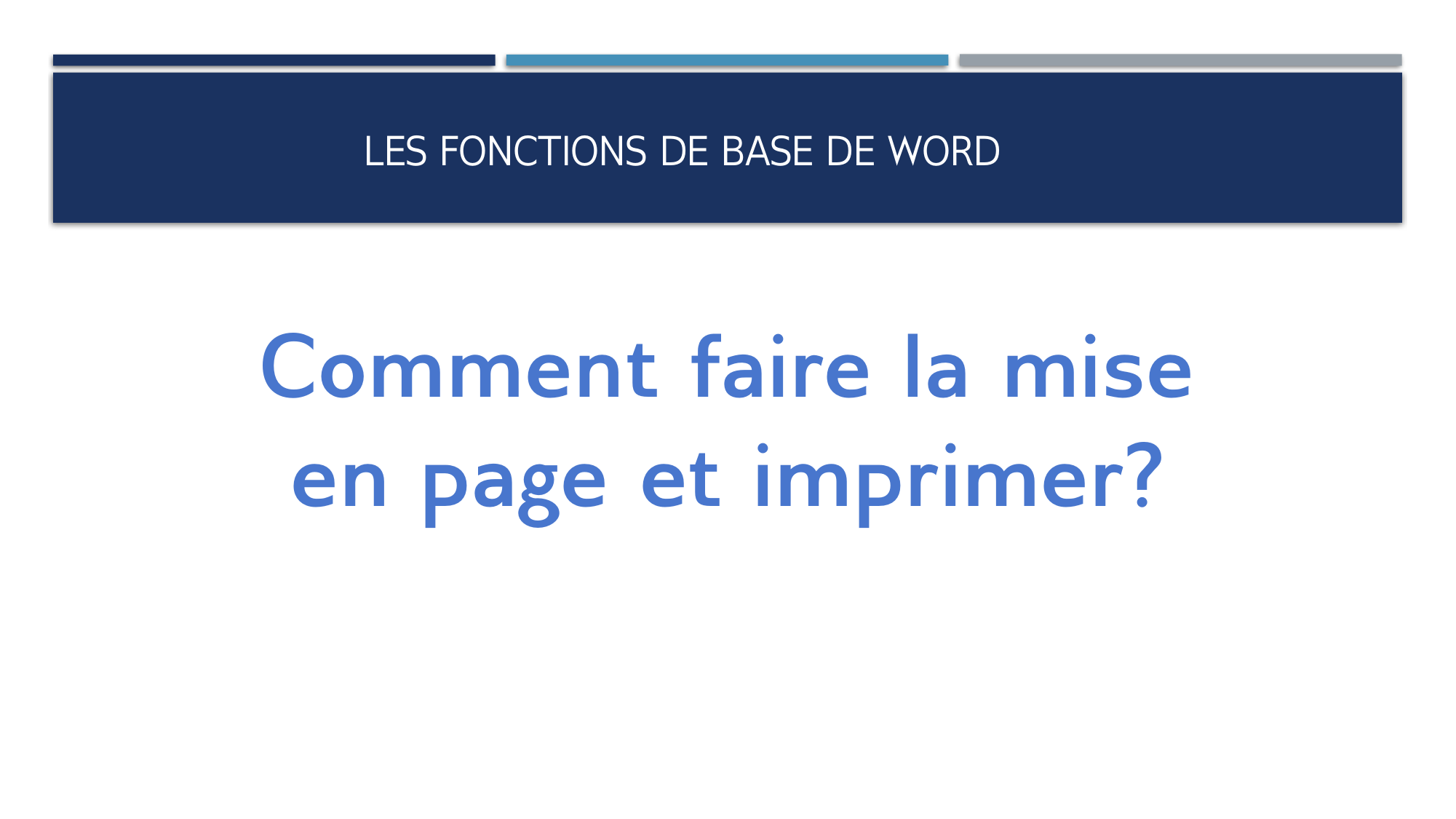

# Les fonctions de base de Word
Comment faire la mise en page et imprimer?